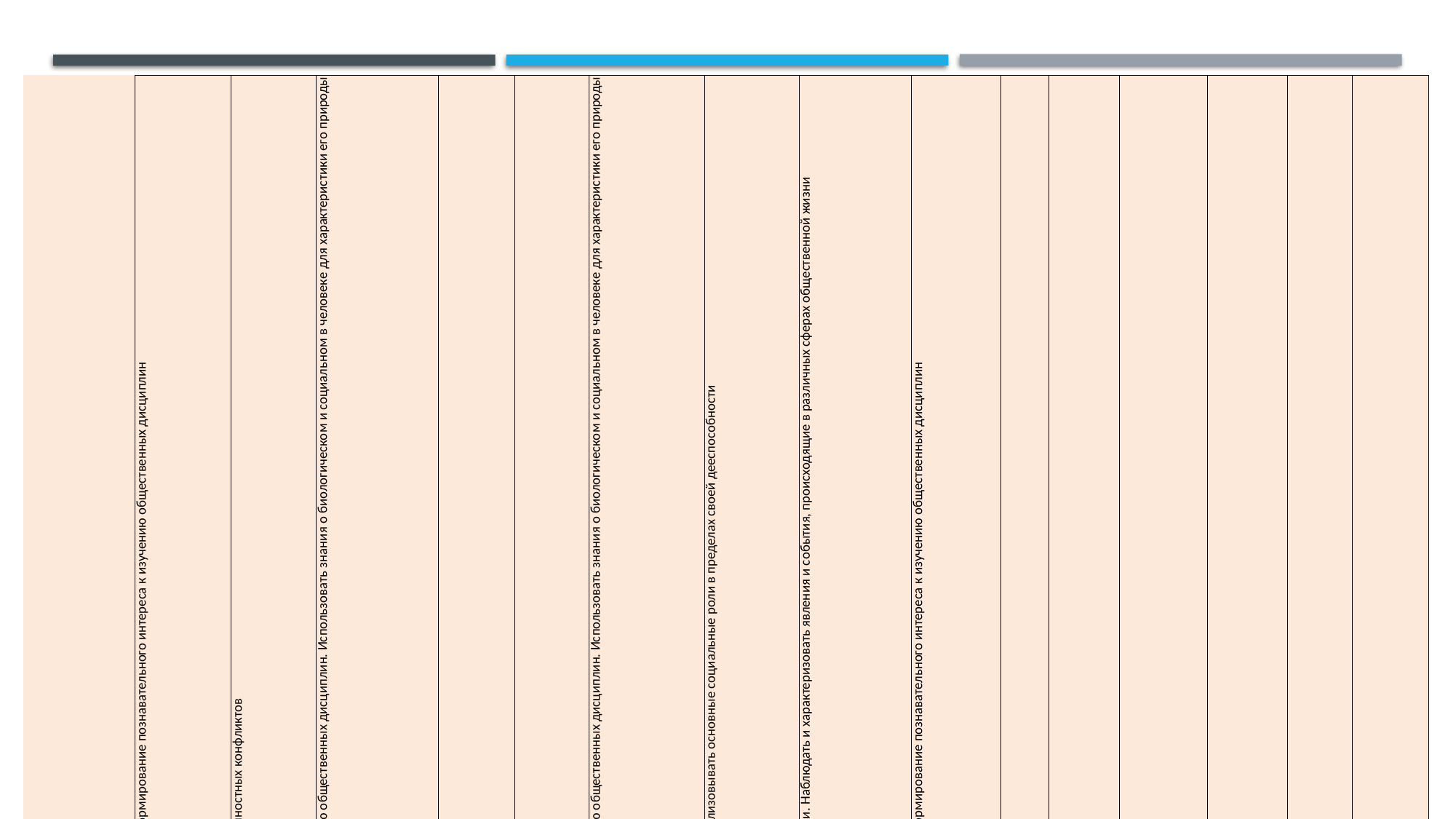

| 6 класс | 1.1. Приобретение теоретических знаний и опыта применения полученных знаний и умений для определения собственной активной позиции в общественной жизни, для решения типичных задач в области социальных отношений, адекватных возрасту обучающихся, межличностных отношений, включая отношения между людьми различных национальностей и вероисповеданий, возрастов и социальных групп; развитие социального кругозора и формирование познавательного интереса к изучению общественных дисциплин | 1.2. В модельных и реальных ситуациях выделять сущностные характеристики и основные виды деятельности людей, объяснять роль мотивов в деятельности человека. Выполнять несложные практические задания по анализу ситуаций, связанных с различными способами разрешения межличностных конфликтов; выражать собственное отношение к различным способам разрешения межличностных конфликтов | 2. Приобретение теоретических знаний и опыта применения полученных знаний и умений для определения собственной активной позиции в общественной жизни, для решения типичных задач в области социальных отношений, адекватных возрасту обучающихся, межличностных отношений, включая отношения между людьми различных национальностей и вероисповеданий, возрастов и социальных групп; развитие социального кругозора и формирование познавательного интереса к изучению общественных дисциплин. Использовать знания о биологическом и социальном в человеке для характеристики его природы | 3.1. Освоение приемов работы с социально значимой информацией, ее осмысление; развитие способностей обучающихся делать необходимые выводы и давать обоснованные оценки социальным событиям и процессам; развитие социального кругозора и формирование познавательного интереса к изучению общественных дисциплин | 3.2. Освоение приемов работы с социально значимой информацией, ее осмысление; развитие способностей обучающихся делать необходимые выводы и давать обоснованные оценки социальным событиям и процессам; развитие социального кругозора и формирование познавательного интереса к изучению общественных дисциплин | 4. Приобретение теоретических знаний и опыта применения полученных знаний и умений для определения собственной активной позиции в общественной жизни, для решения типичных задач в области социальных отношений, адекватных возрасту обучающихся, межличностных отношений, включая отношения между людьми различных национальностей и вероисповеданий, возрастов и социальных групп; развитие социального кругозора и формирование познавательного интереса к изучению общественных дисциплин. Использовать знания о биологическом и социальном в человеке для характеристики его природы | 5.1. Понимание основных принципов жизни общества, основ современных научных теорий общественного развития; формирование основ правосознания для соотнесения собственного поведения и поступков других людей с нравственными ценностями и нормами поведения, установленными законодательством Российской Федерации, убежденности в необходимости защищать правопорядок правовыми способами и средствами, умений реализовывать основные социальные роли в пределах своей дееспособности | 5.2. Развитие социального кругозора и формирование познавательного интереса к изучению общественных дисциплин. Использовать знания о биологическом и социальном в человеке для характеристики его природы; характеризовать и иллюстрировать конкретными примерами группы потребностей человека; приводить примеры основных видов деятельности человека; различать экономические, социальные, политические, культурные явления и процессы общественной жизни. Наблюдать и характеризовать явления и события, происходящие в различных сферах общественной жизни | 6.1. Приобретение теоретических знаний и опыта применения полученных знаний и умений для определения собственной активной позиции в общественной жизни, для решения типичных задач в области социальных отношений, адекватных возрасту обучающихся, межличностных отношений, включая отношения между людьми различных национальностей и вероисповеданий, возрастов и социальных групп; развитие социального кругозора и формирование познавательного интереса к изучению общественных дисциплин | 6.2. Выполнять несложные практические задания, основанные на ситуациях жизнедеятельности человека в разных сферах общества | 7.1. Освоение приемов работы с социально значимой информацией, ее осмысление; развитие способностей обучающихся делать необходимые выводы и давать обоснованные оценки социальным событиям и процессам; развитие социального кругозора и формирование познавательного интереса к изучению общественных дисциплин | 7.2. Находить, извлекать и осмысливать информацию различного характера, полученную из доступных источников (фотоизображений), систематизировать, анализировать полученные данные; применять полученную информацию для соотнесения собственного поведения и поступков других людей с нормами поведения, установленными законом | 8.1. Формирование у обучающихся личностных представлений об основах российской гражданской идентичности, патриотизма, гражданственности, социальной ответственности, правового самосознания, толерантности, приверженности ценностям, закрепленным в Конституции Российской Федерации | 8.2. Формирование у обучающихся личностных представлений об основах российской гражданской идентичности, патриотизма, гражданственности, социальной ответственности, правового самосознания, толерантности, приверженности ценностям, закрепленным в Конституции Российской Федерации | 8.3. Характеризовать государственное устройство Российской Федерации, называть органы государственной власти страны; раскрывать достижения российского народа; осознавать значение патриотической позиции в укреплении нашего государства |
| --- | --- | --- | --- | --- | --- | --- | --- | --- | --- | --- | --- | --- | --- | --- | --- |
| Крым | 81 | 65 | 71 | 76 | 66 | 81 | 78 | 58 | 57 | 33 | 69 | 70 | 75 | 45 | 54 |
| НИЖНЕГОРСКИЙ район | 80 | 70 | 75 | 80 | 59 | 72 | 73 | 54 | 62 | 41 | 70 | 77 | 83 | 53 | 67 |